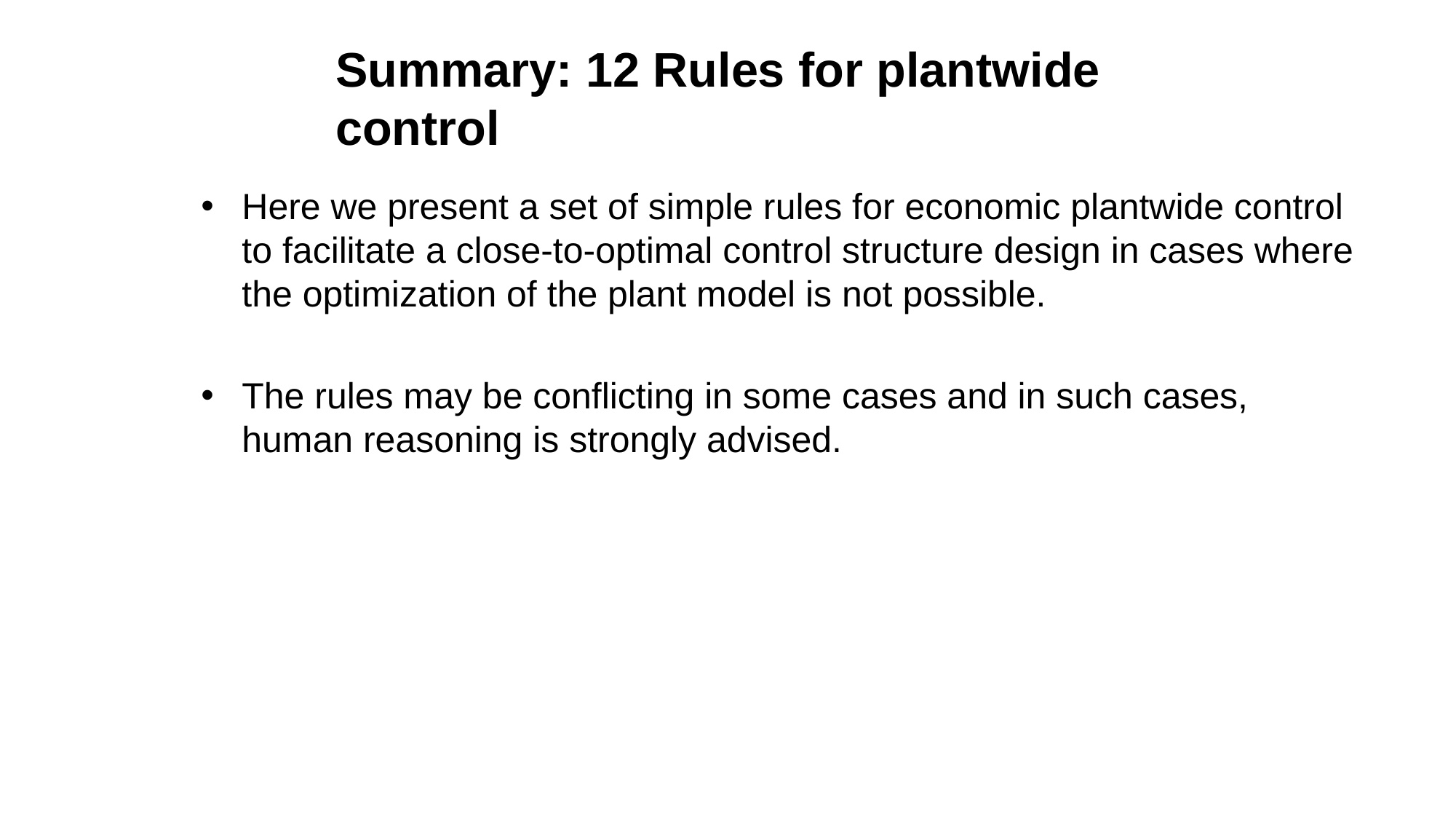

# Summary: 12 Rules for plantwide control

Here we present a set of simple rules for economic plantwide control to facilitate a close-to-optimal control structure design in cases where the optimization of the plant model is not possible.

The rules may be conflicting in some cases and in such cases, human reasoning is strongly advised.